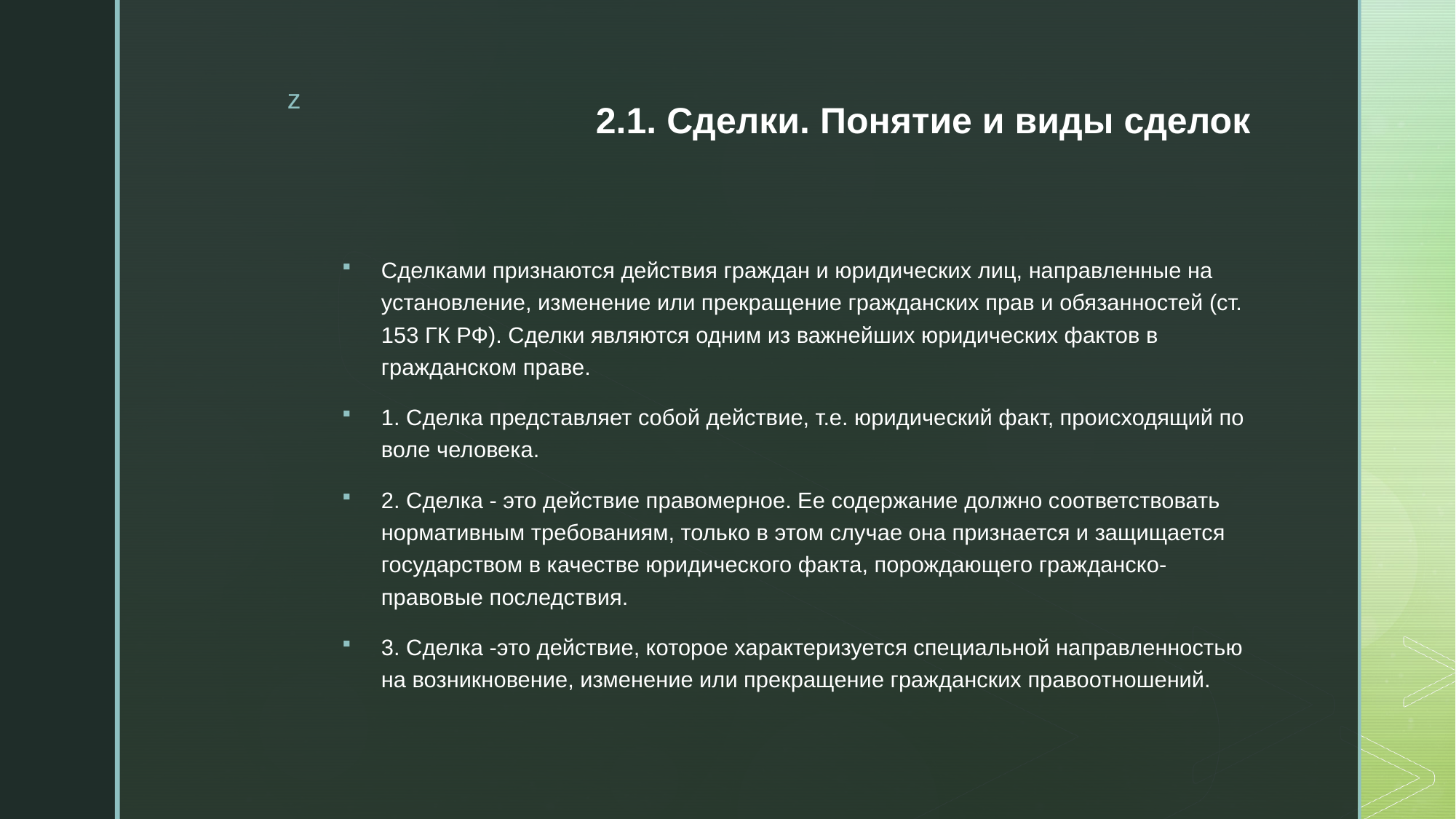

# 2.1. Сделки. Понятие и виды сделок
Сделками признаются действия граждан и юридических лиц, направленные на установление, изменение или прекращение гражданских прав и обязанностей (ст. 153 ГК РФ). Сделки являются одним из важнейших юридических фактов в гражданском праве.
1. Сделка представляет собой действие, т.е. юридический факт, происходящий по воле человека.
2. Сделка - это действие правомерное. Ее содержание должно соответствовать нормативным требованиям, только в этом случае она признается и защищается государством в качестве юридического факта, порождающего гражданско-правовые последствия.
3. Сделка -это действие, которое характеризуется специальной направленностью на возникновение, изменение или прекращение гражданских правоотношений.